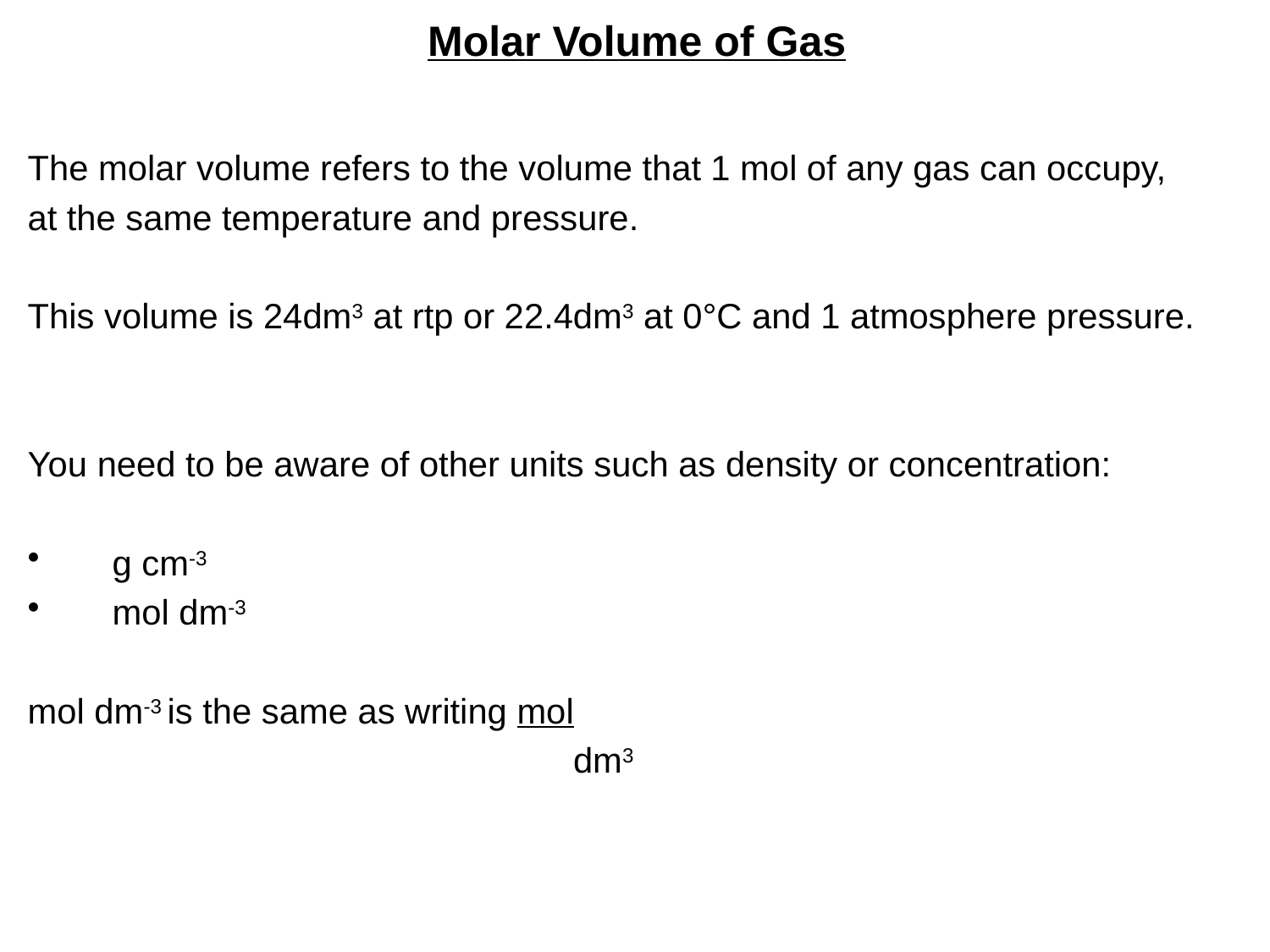

Molar Volume of Gas

The molar volume refers to the volume that 1 mol of any gas can occupy,
at the same temperature and pressure.

This volume is 24dm3 at rtp or 22.4dm3 at 0°C and 1 atmosphere pressure.

You need to be aware of other units such as density or concentration:

g cm-3
mol dm-3

mol dm-3 is the same as writing mol
		                dm3